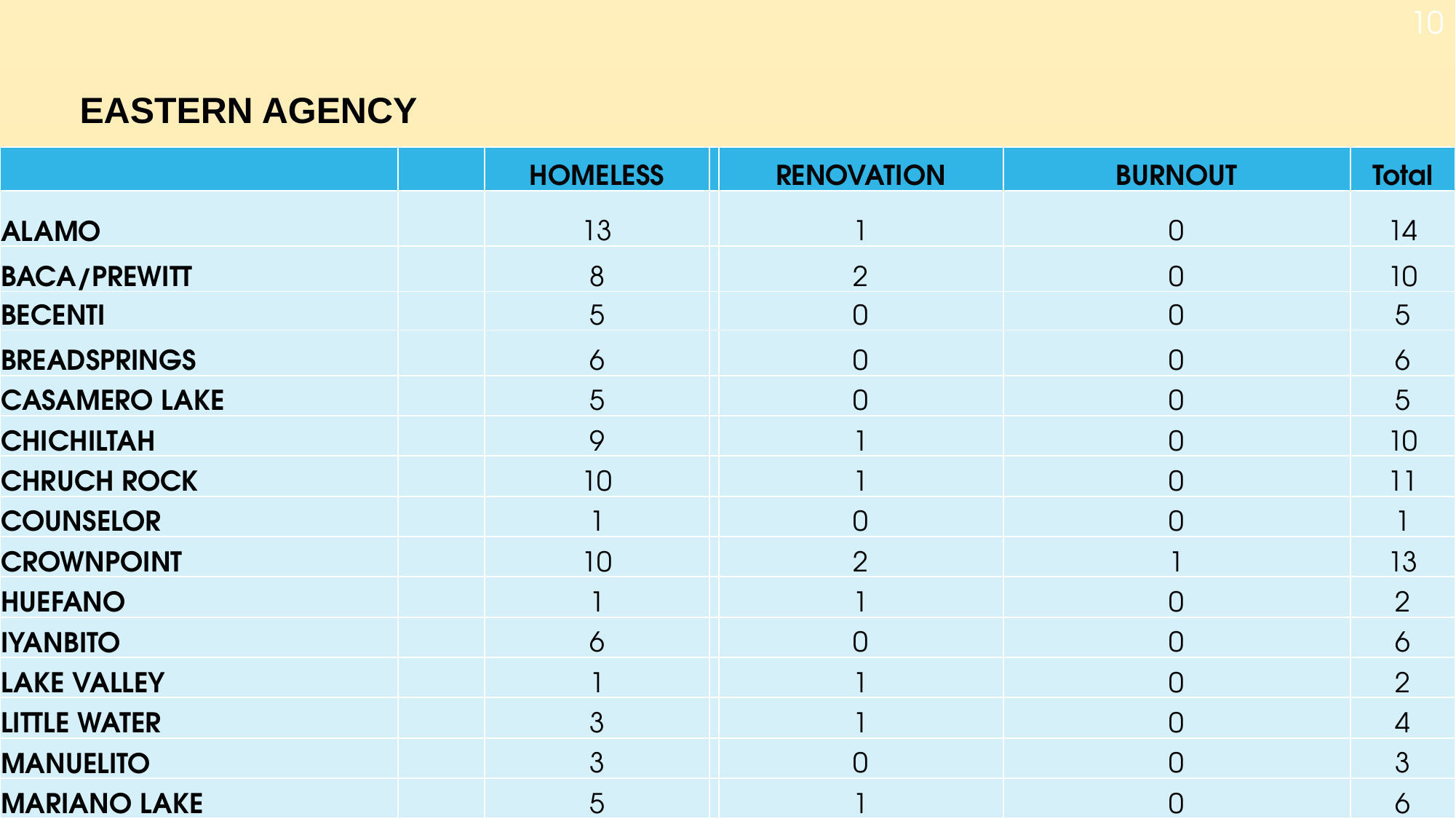

10
EASTERN AGENCY
|  |  | HOMELESS |  | RENOVATION | BURNOUT | Total |
| --- | --- | --- | --- | --- | --- | --- |
| ALAMO |  | 13 |  | 1 | 0 | 14 |
| BACA/PREWITT |  | 8 |  | 2 | 0 | 10 |
| BECENTI |  | 5 |  | 0 | 0 | 5 |
| BREADSPRINGS |  | 6 |  | 0 | 0 | 6 |
| CASAMERO LAKE |  | 5 |  | 0 | 0 | 5 |
| CHICHILTAH |  | 9 |  | 1 | 0 | 10 |
| CHRUCH ROCK |  | 10 |  | 1 | 0 | 11 |
| COUNSELOR |  | 1 |  | 0 | 0 | 1 |
| CROWNPOINT |  | 10 |  | 2 | 1 | 13 |
| HUEFANO |  | 1 |  | 1 | 0 | 2 |
| IYANBITO |  | 6 |  | 0 | 0 | 6 |
| LAKE VALLEY |  | 1 |  | 1 | 0 | 2 |
| LITTLE WATER |  | 3 |  | 1 | 0 | 4 |
| MANUELITO |  | 3 |  | 0 | 0 | 3 |
| MARIANO LAKE |  | 5 |  | 1 | 0 | 6 |